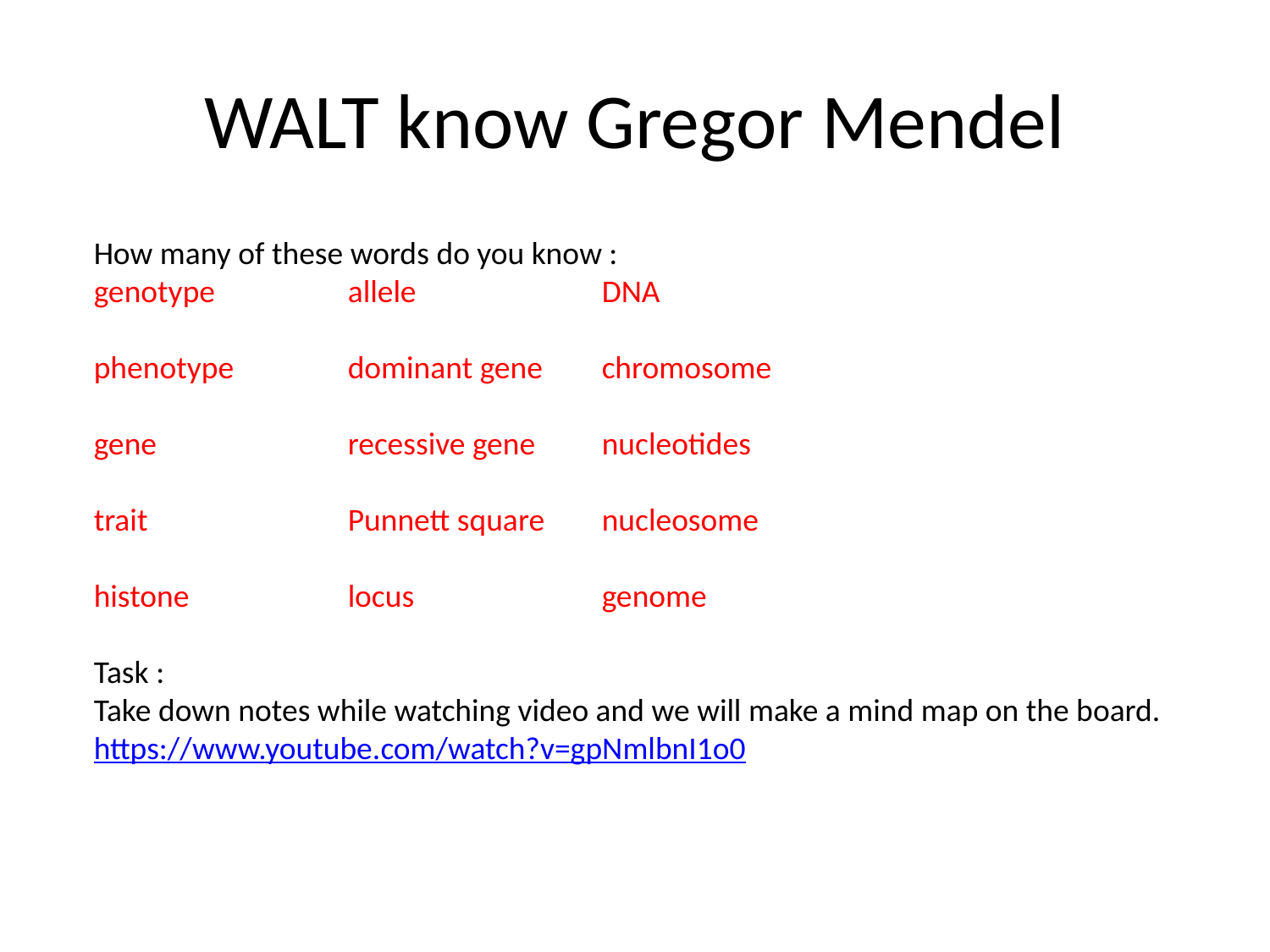

# WALT know Gregor Mendel
How many of these words do you know :
genotype		allele		DNA

phenotype	dominant gene	chromosome

gene		recessive gene	nucleotides

trait		Punnett square	nucleosome

histone		locus		genome

Task :
Take down notes while watching video and we will make a mind map on the board.
https://www.youtube.com/watch?v=gpNmlbnI1o0